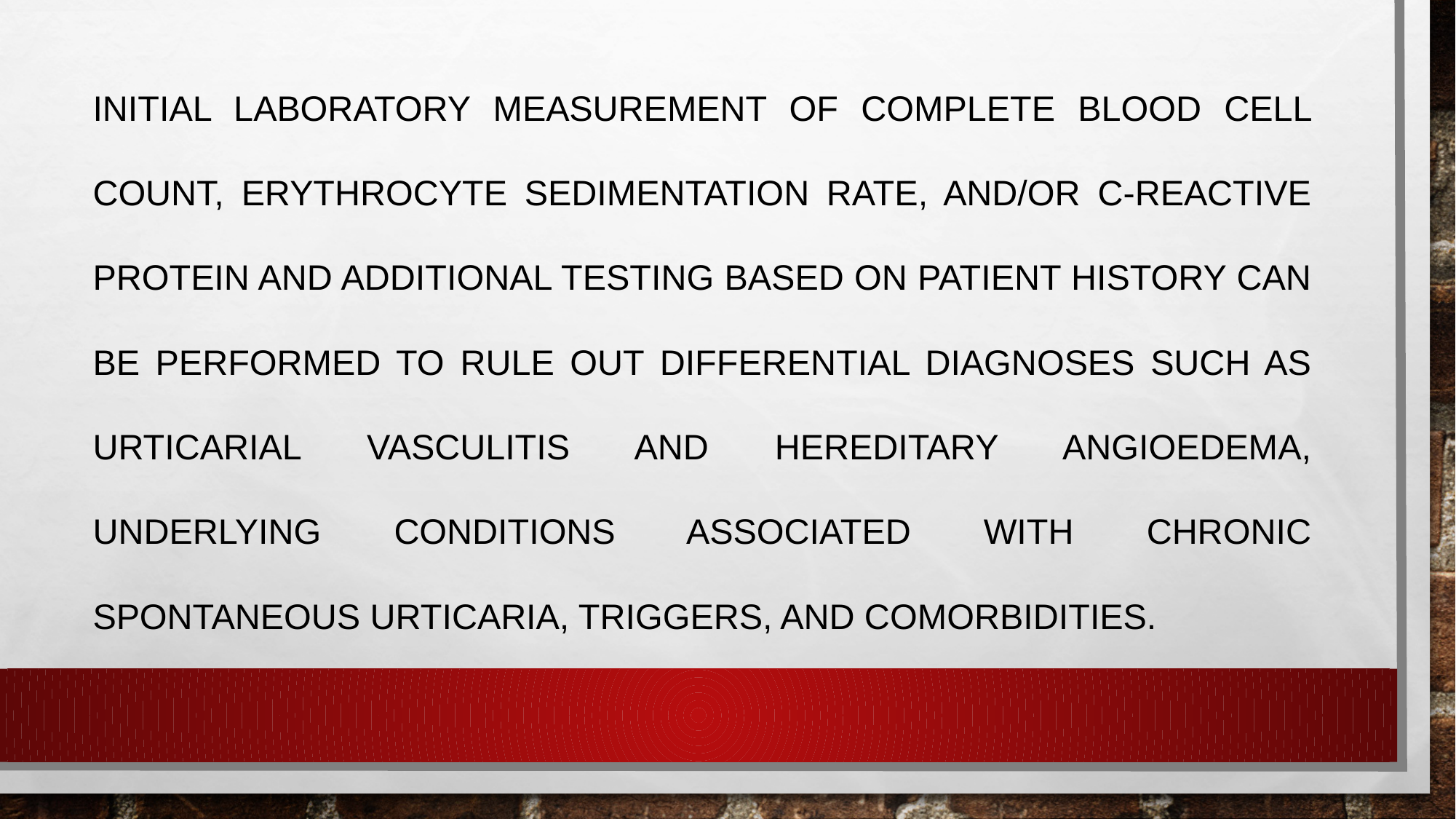

Initial laboratory measurement of complete blood cell count, erythrocyte sedimentation rate, and/or C-reactive protein and additional testing based on patient history can be performed to rule out differential diagnoses such as urticarial vasculitis and hereditary angioedema, underlying conditions associated with chronic spontaneous urticaria, triggers, and comorbidities.
#